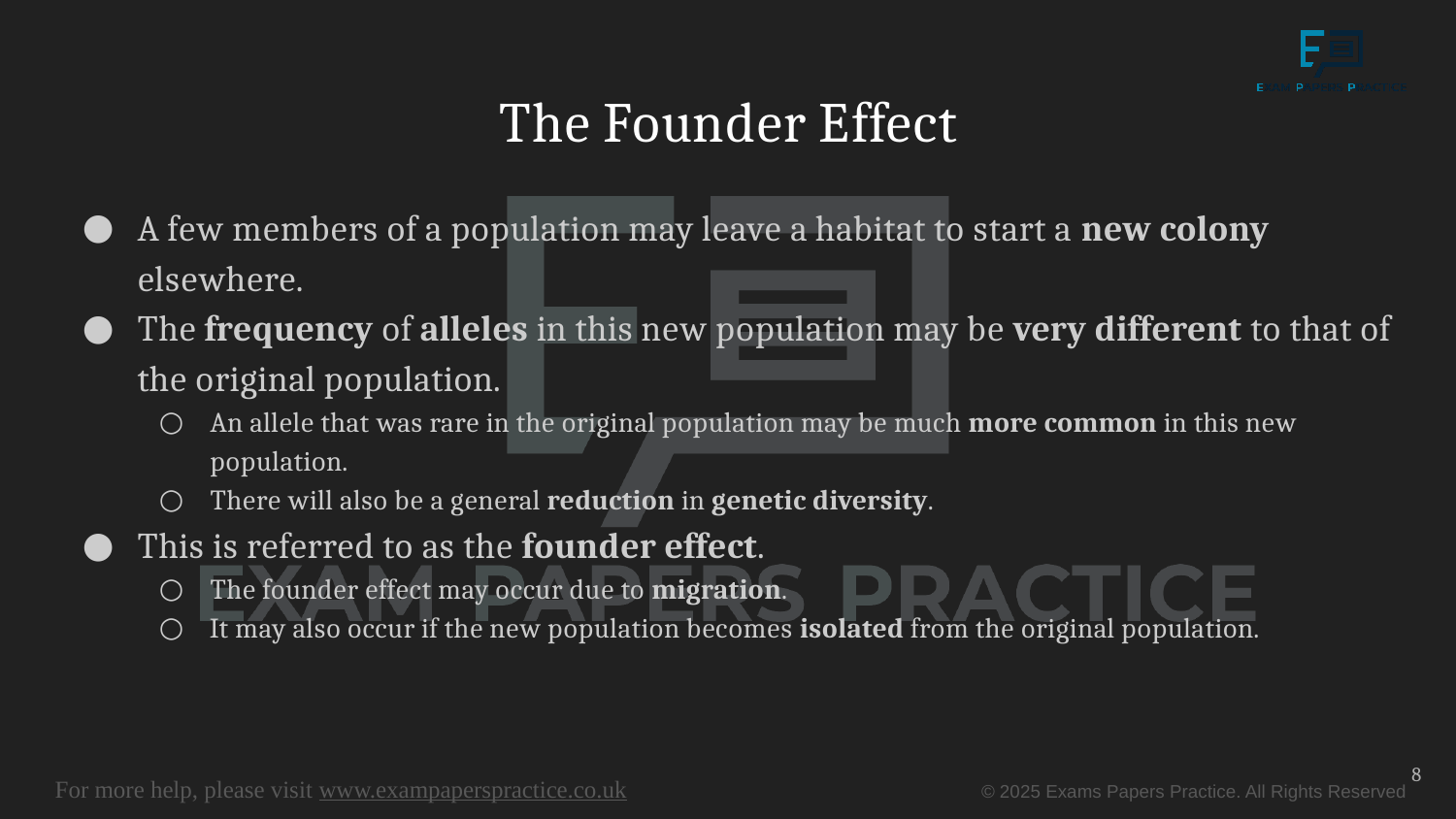

# The Founder Effect

A few members of a population may leave a habitat to start a new colony elsewhere.
The frequency of alleles in this new population may be very different to that of the original population.
An allele that was rare in the original population may be much more common in this new population.
There will also be a general reduction in genetic diversity.
This is referred to as the founder effect.
The founder effect may occur due to migration.
It may also occur if the new population becomes isolated from the original population.
8